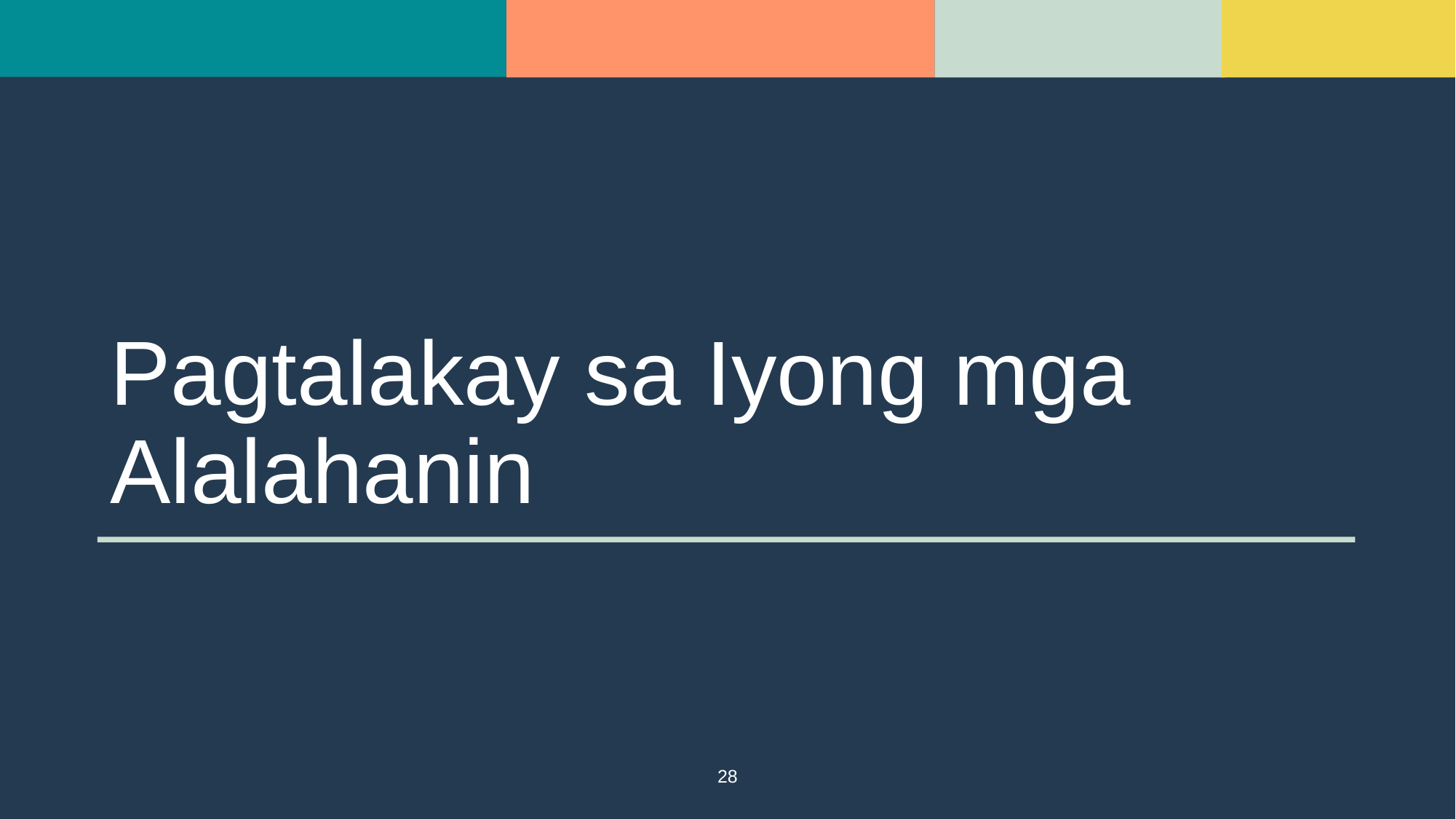

# Pagtalakay sa Iyong mga Alalahanin
28